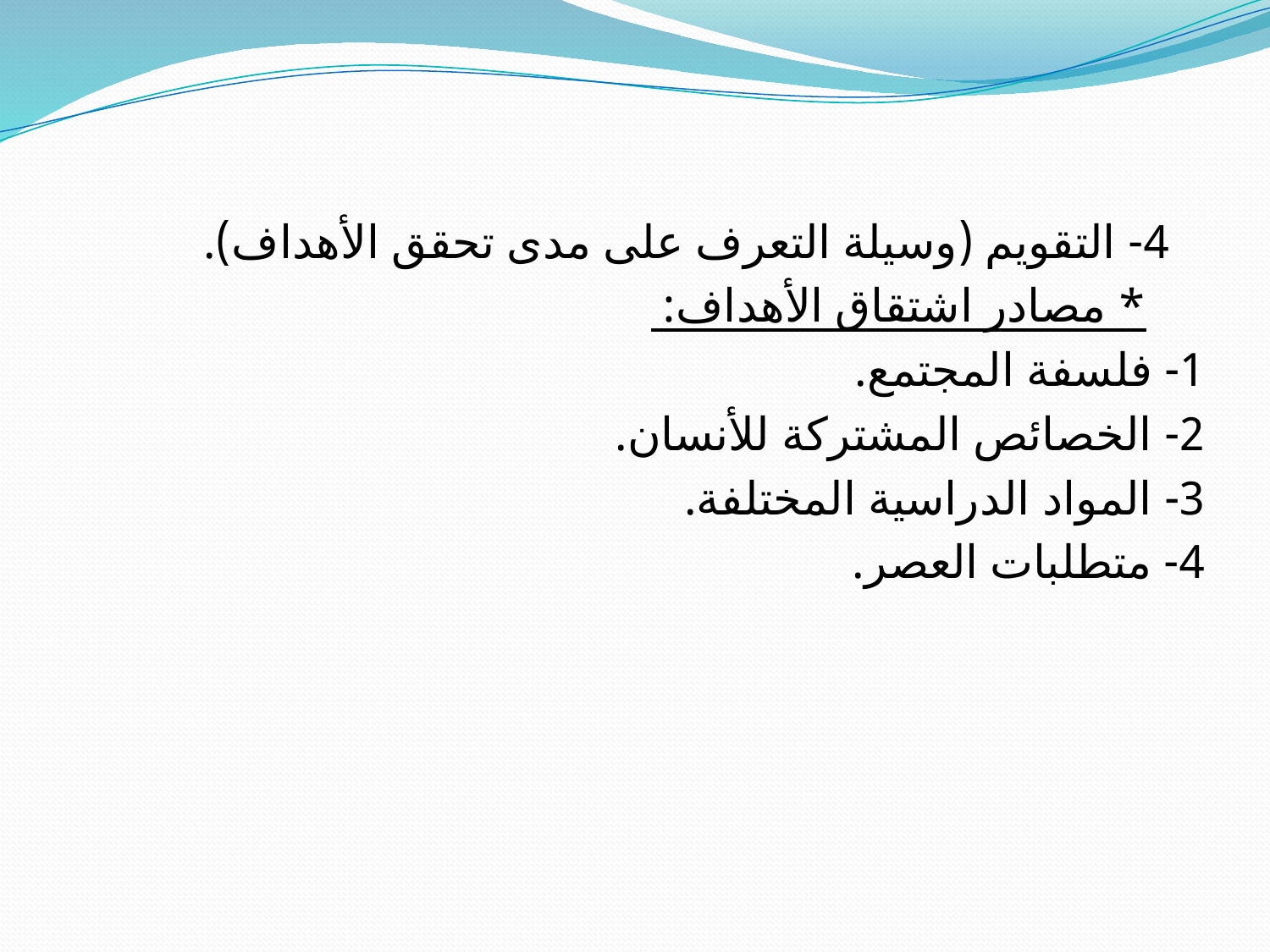

4- التقويم (وسيلة التعرف على مدى تحقق الأهداف).
     * مصادر اشتقاق الأهداف:
1- فلسفة المجتمع.
2- الخصائص المشتركة للأنسان.
3- المواد الدراسية المختلفة.
4- متطلبات العصر.